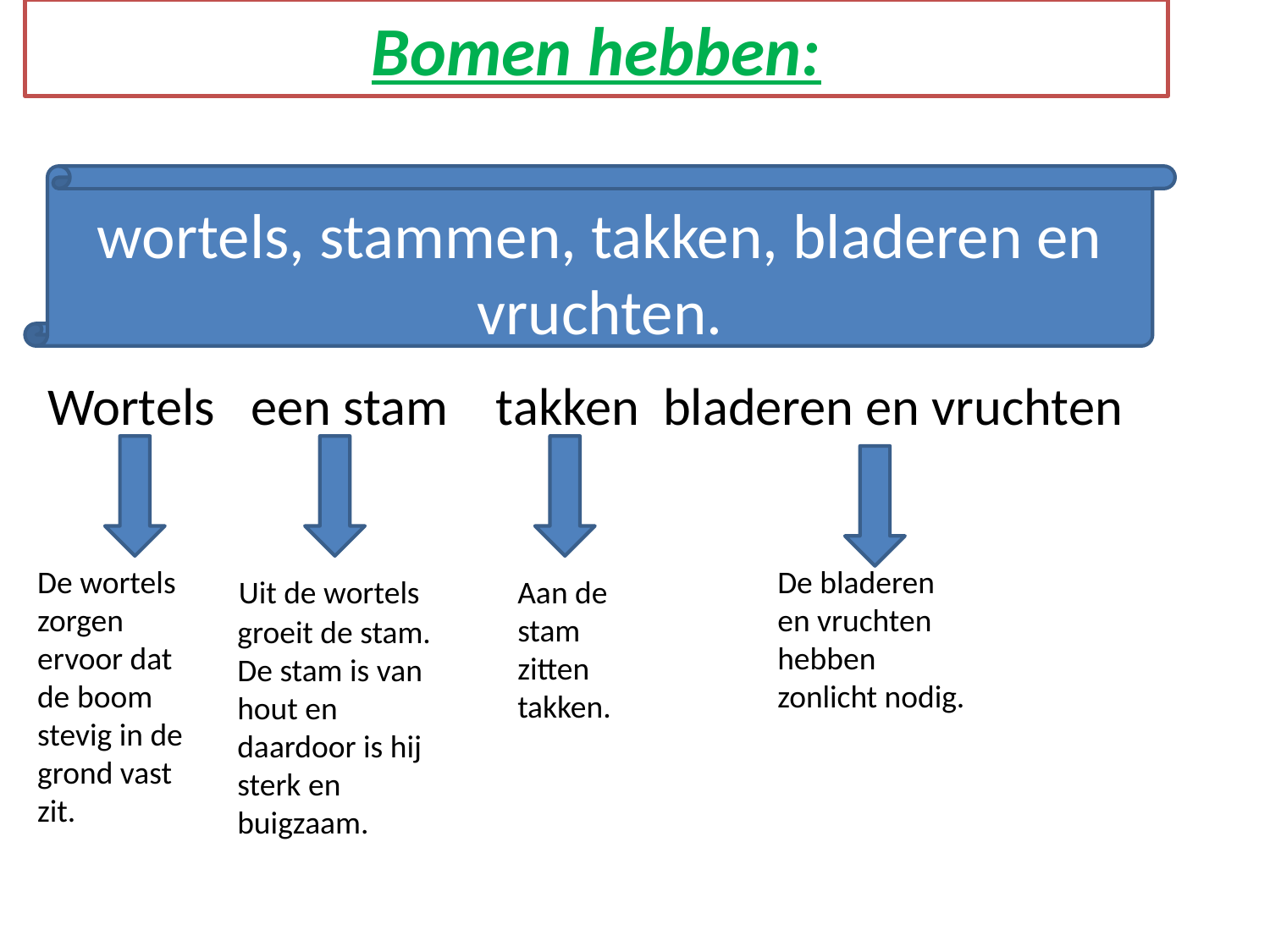

# Bomen hebben:
wortels, stammen, takken, bladeren en vruchten.

Wortels   een stam    takken  bladeren en vruchten

De wortels zorgen ervoor dat de boom stevig in de grond vast zit.
De bladeren en vruchten hebben zonlicht nodig.
Uit de wortels
Aan de stam zitten takken.
groeit de stam. De stam is van hout en daardoor is hij sterk en buigzaam.